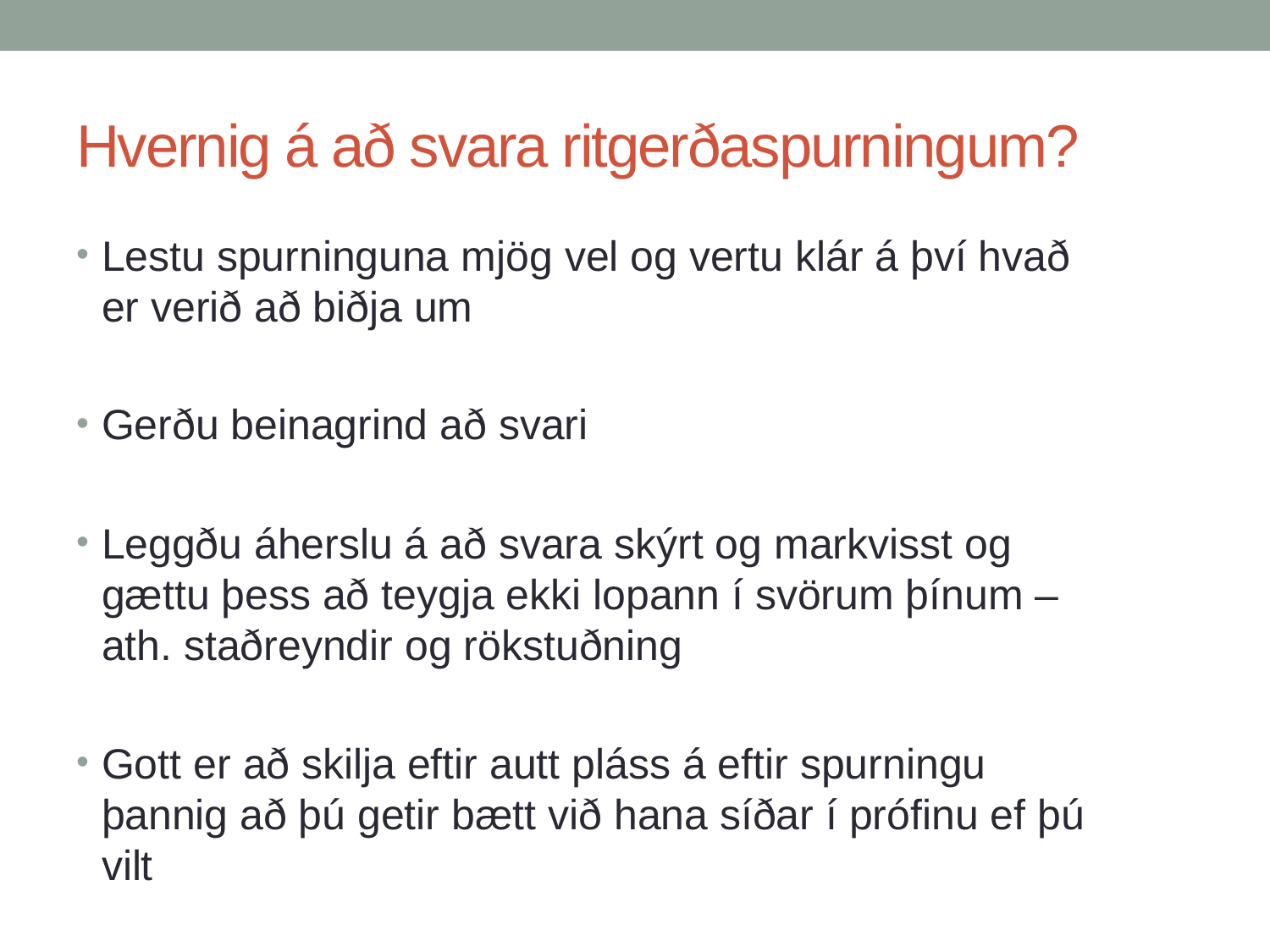

# Hvernig á að svara ritgerðaspurningum?
Lestu spurninguna mjög vel og vertu klár á því hvað er verið að biðja um

Gerðu beinagrind að svari

Leggðu áherslu á að svara skýrt og markvisst og gættu þess að teygja ekki lopann í svörum þínum – ath. staðreyndir og rökstuðning

Gott er að skilja eftir autt pláss á eftir spurningu þannig að þú getir bætt við hana síðar í prófinu ef þú vilt